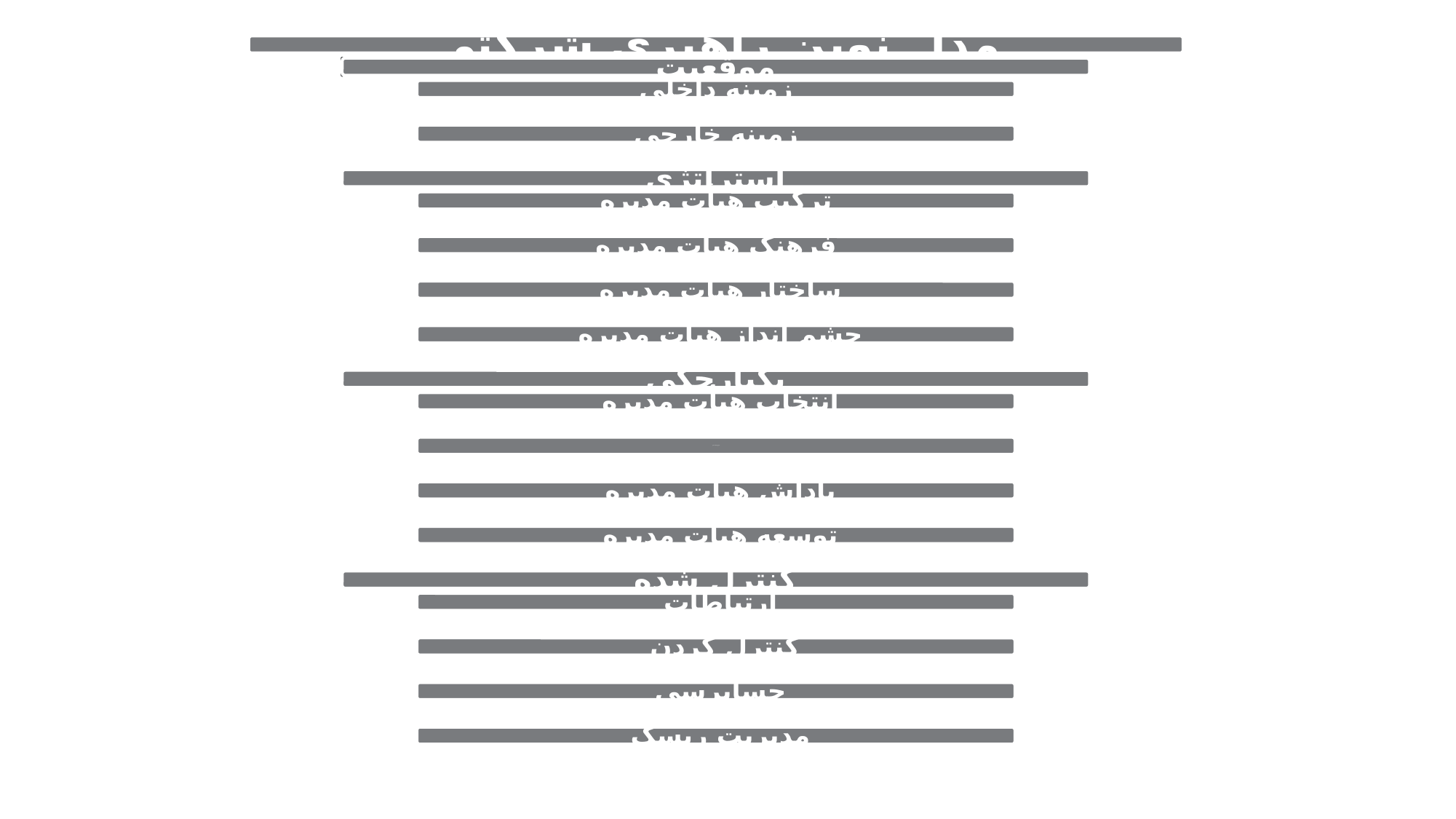

زمینه داخلی
زمینه خارجی
استراتژی
ترکیب هیأت مدیره
انتخاب هیأت مدیره
ارتباطات
فرهنگ هیأت مدیره
ساختار هیأت مدیره
چشم انداز هیأت مدیره
یکپارچگی
پاداش هیأت مدیره
توسعه هیأت مدیره
کنترل شده
کنترل کردن
حسابرسی
مدیریت ریسک
بازخورد هیأت مدیره
12